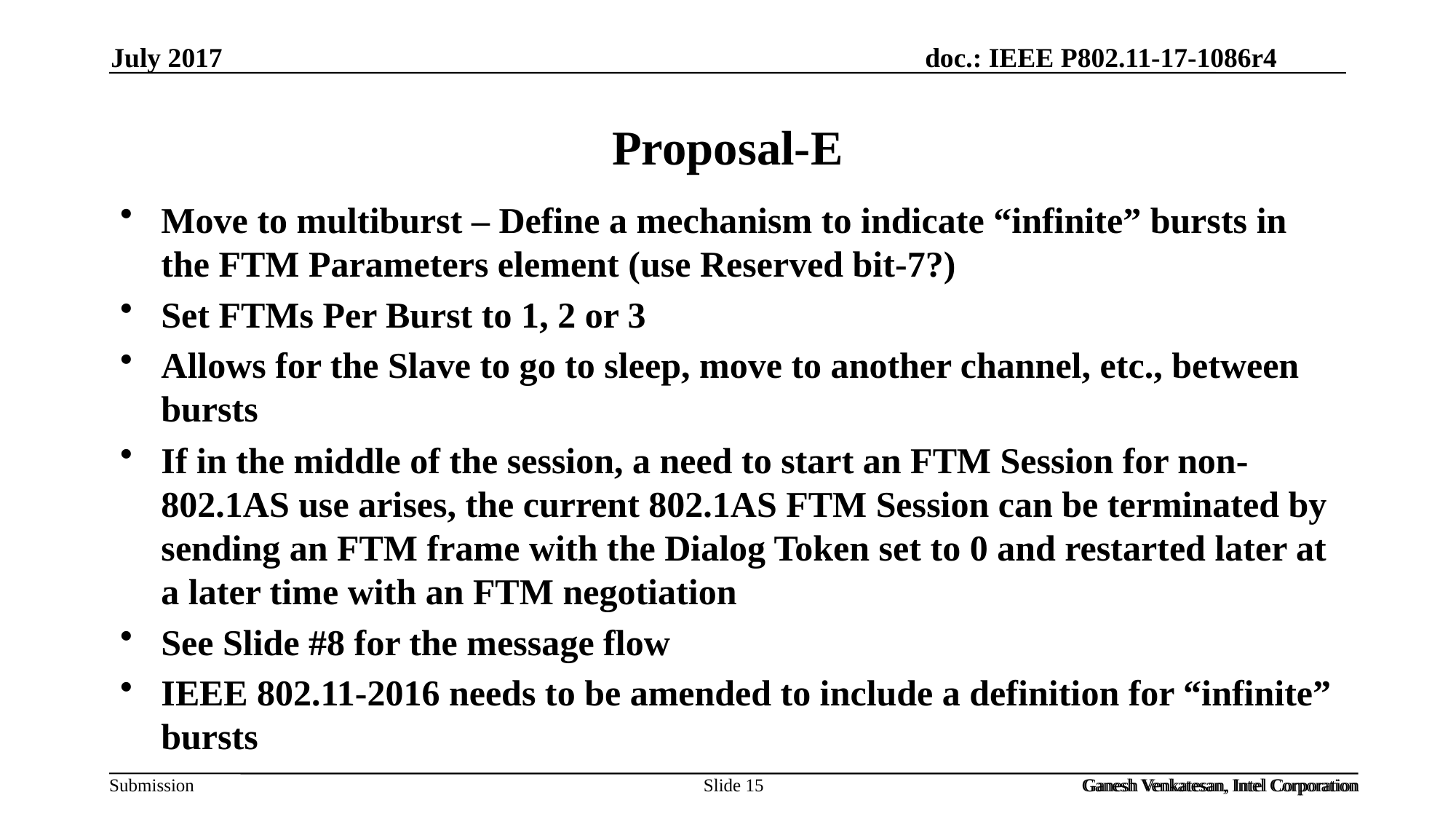

July 2017
# Proposal-E
Move to multiburst – Define a mechanism to indicate “infinite” bursts in the FTM Parameters element (use Reserved bit-7?)
Set FTMs Per Burst to 1, 2 or 3
Allows for the Slave to go to sleep, move to another channel, etc., between bursts
If in the middle of the session, a need to start an FTM Session for non-802.1AS use arises, the current 802.1AS FTM Session can be terminated by sending an FTM frame with the Dialog Token set to 0 and restarted later at a later time with an FTM negotiation
See Slide #8 for the message flow
IEEE 802.11-2016 needs to be amended to include a definition for “infinite” bursts

Slide 15
Ganesh Venkatesan, Intel Corporation